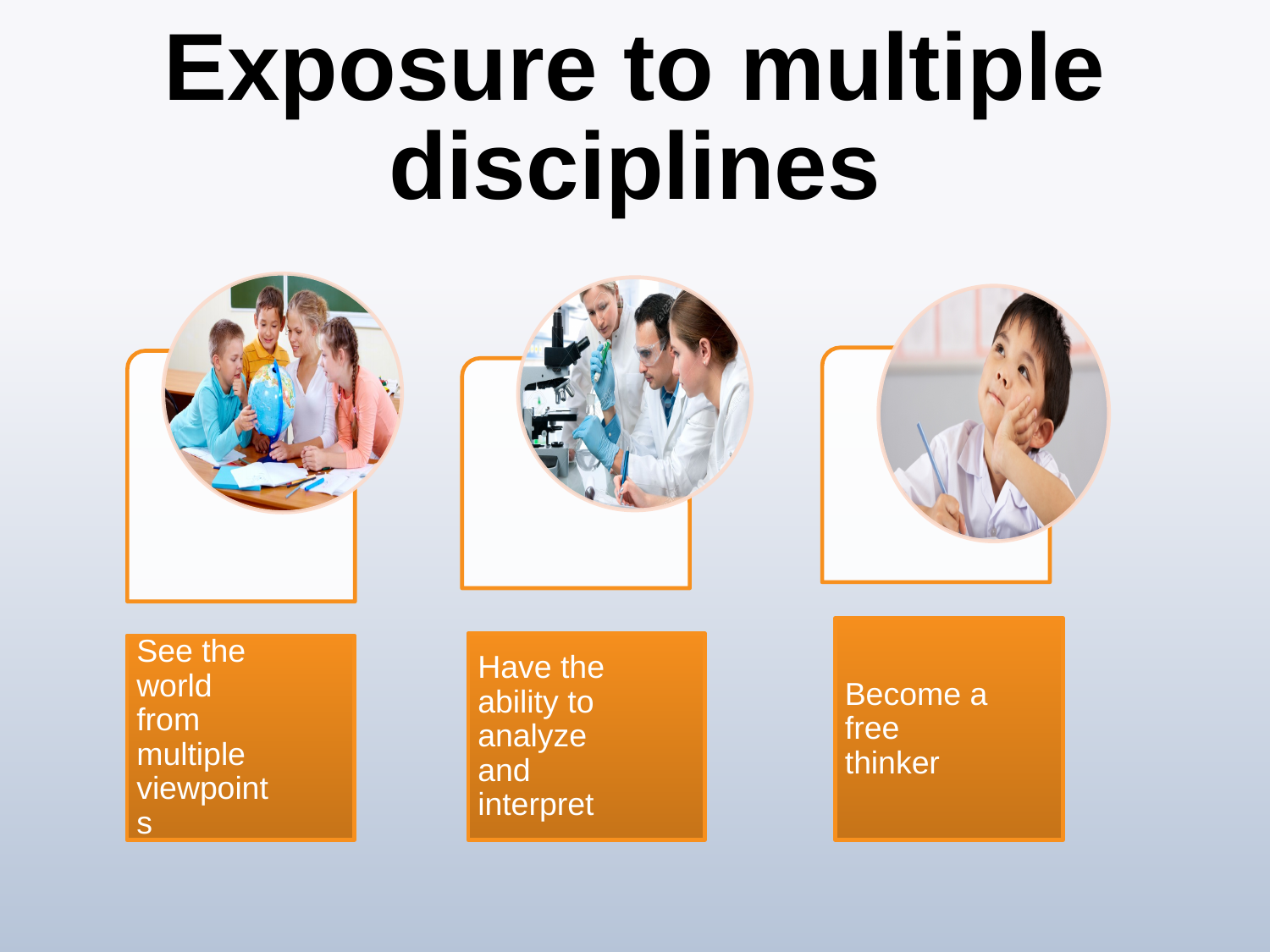

# Exposure to multiple disciplines
See the world from multiple viewpoints
Have the  ability to analyze and interpret
Become a free thinker